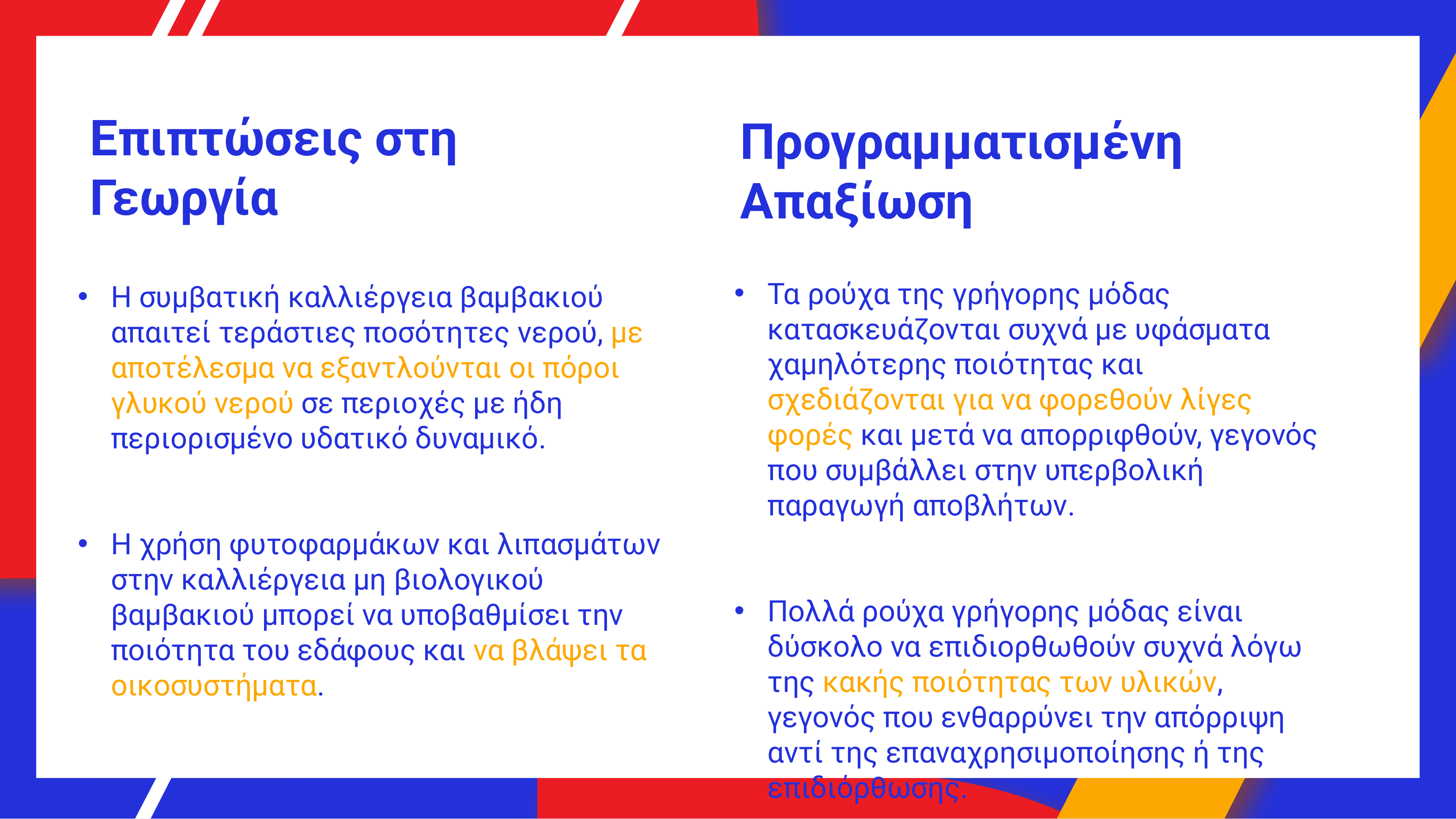

# Επιπτώσεις στη Γεωργία
Προγραμματισμένη Aπαξίωση

Τα ρούχα της γρήγορης μόδας κατασκευάζονται συχνά με υφάσματα χαμηλότερης ποιότητας και σχεδιάζονται για να φορεθούν λίγες φορές και μετά να απορριφθούν, γεγονός που συμβάλλει στην υπερβολική παραγωγή αποβλήτων.

Πολλά ρούχα γρήγορης μόδας είναι δύσκολο να επιδιορθωθούν συχνά λόγω της κακής ποιότητας των υλικών, γεγονός που ενθαρρύνει την απόρριψη αντί της επαναχρησιμοποίησης ή της επιδιόρθωσης.
Η συμβατική καλλιέργεια βαμβακιού απαιτεί τεράστιες ποσότητες νερού, με αποτέλεσμα να εξαντλούνται οι πόροι γλυκού νερού σε περιοχές με ήδη περιορισμένο υδατικό δυναμικό.

Η χρήση φυτοφαρμάκων και λιπασμάτων στην καλλιέργεια μη βιολογικού βαμβακιού μπορεί να υποβαθμίσει την ποιότητα του εδάφους και να βλάψει τα οικοσυστήματα.